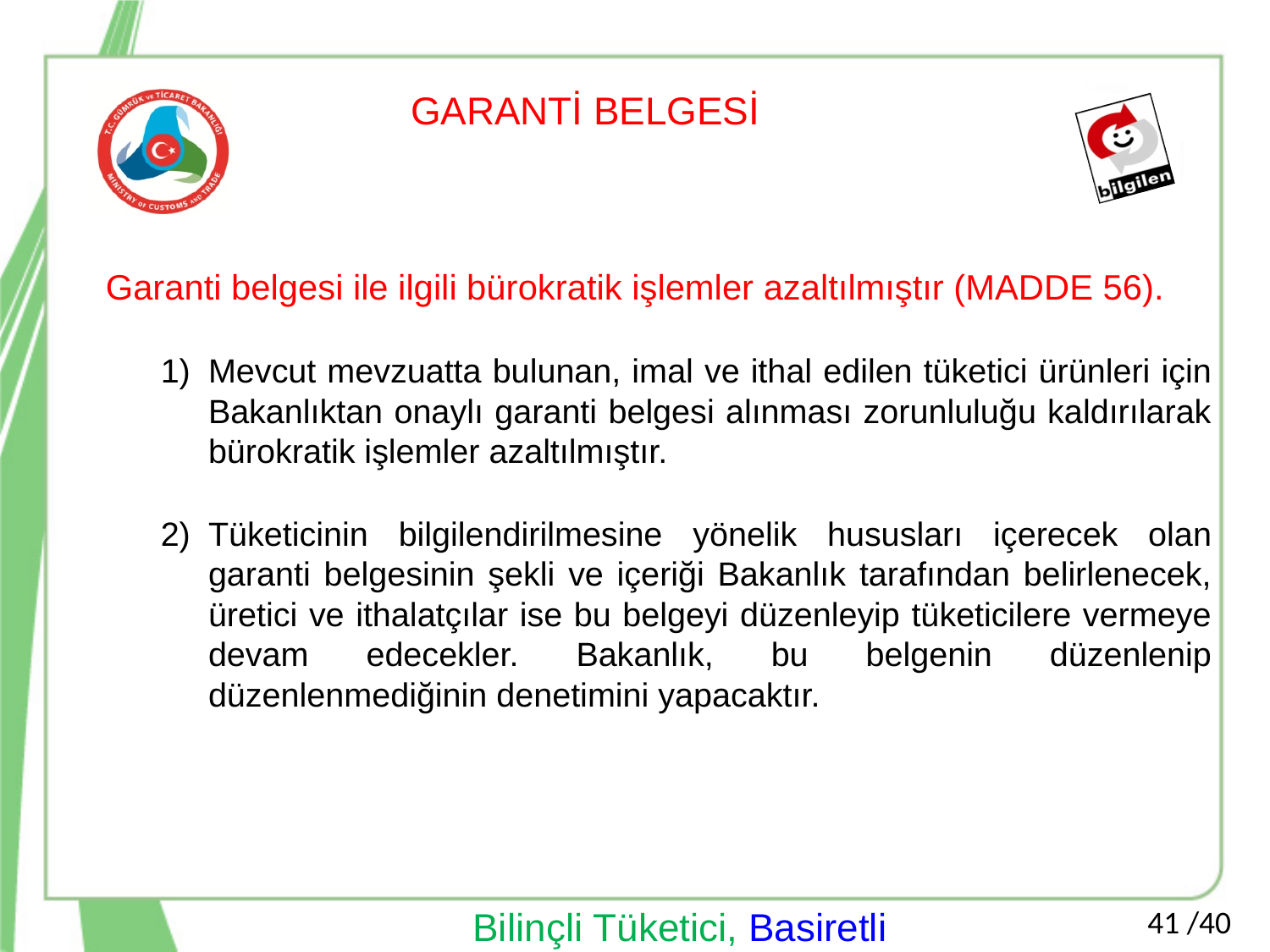

GARANTİ BELGESİ

Garanti belgesi ile ilgili bürokratik işlemler azaltılmıştır (MADDE 56).

Mevcut mevzuatta bulunan, imal ve ithal edilen tüketici ürünleri için Bakanlıktan onaylı garanti belgesi alınması zorunluluğu kaldırılarak bürokratik işlemler azaltılmıştır.

Tüketicinin bilgilendirilmesine yönelik hususları içerecek olan garanti belgesinin şekli ve içeriği Bakanlık tarafından belirlenecek, üretici ve ithalatçılar ise bu belgeyi düzenleyip tüketicilere vermeye devam edecekler. Bakanlık, bu belgenin düzenlenip düzenlenmediğinin denetimini yapacaktır.